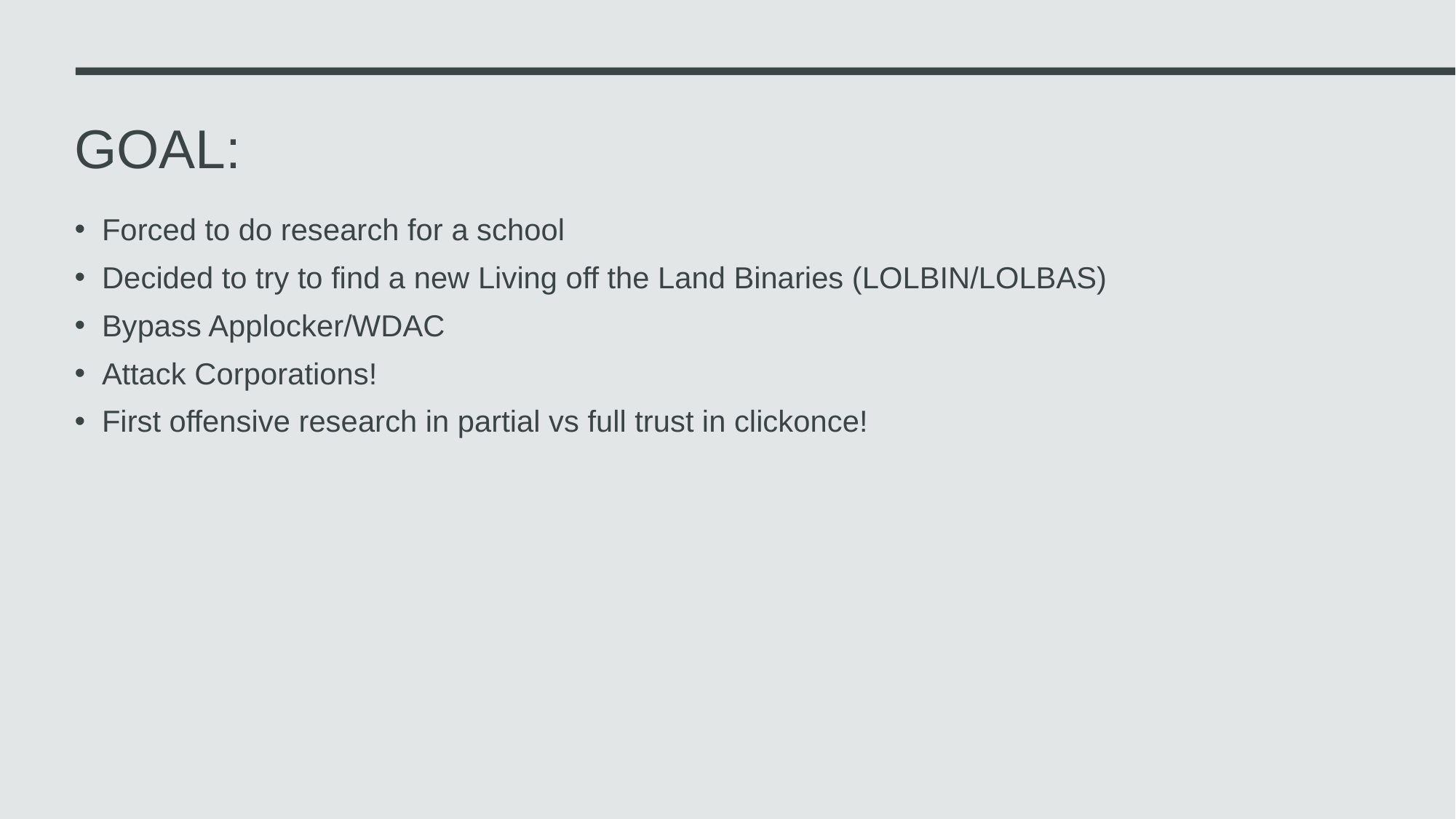

# Goal:
Forced to do research for a school
Decided to try to find a new Living off the Land Binaries (LOLBIN/LOLBAS)
Bypass Applocker/WDAC
Attack Corporations!
First offensive research in partial vs full trust in clickonce!